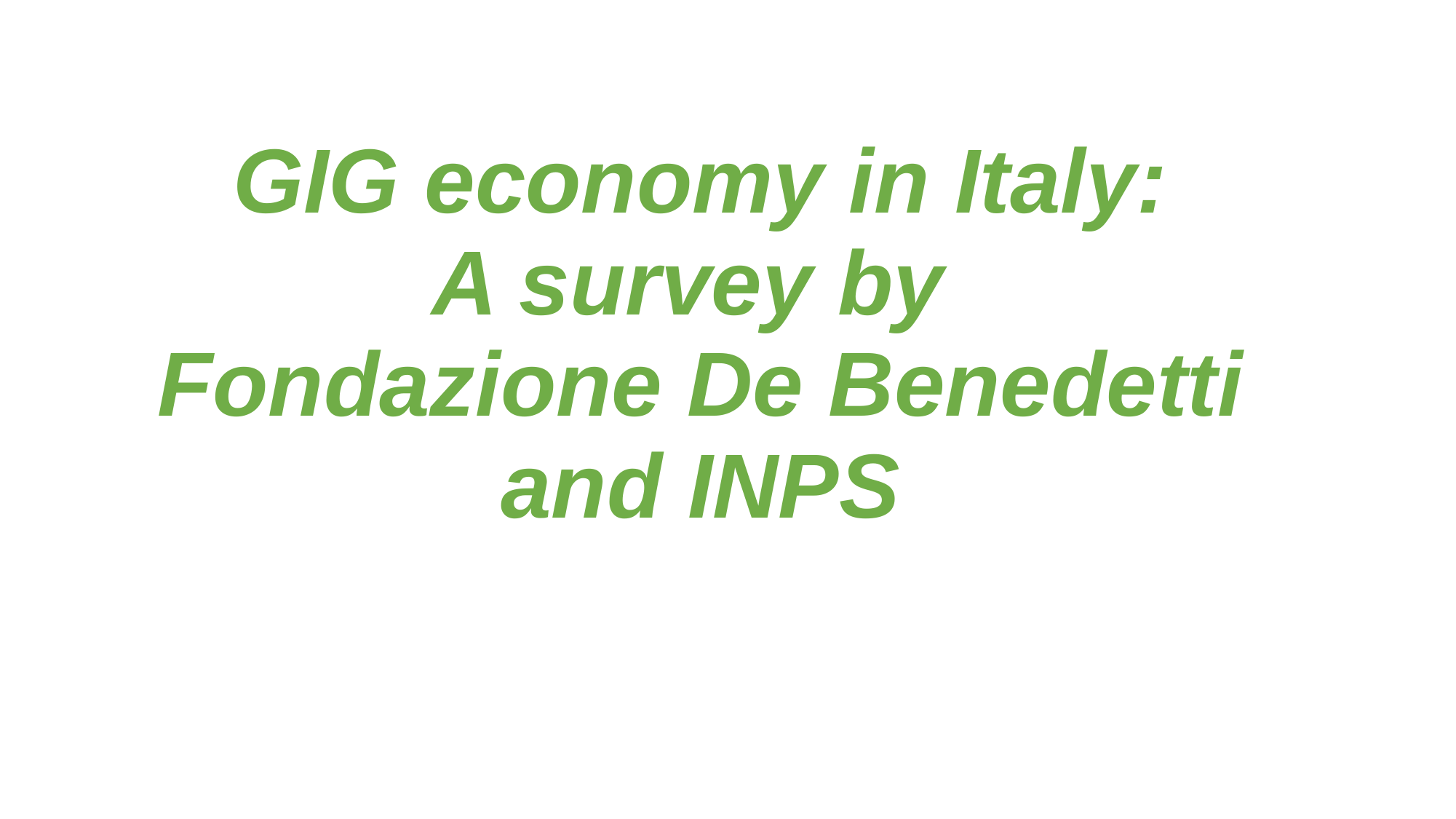

GIG economy in Italy:
A survey by
Fondazione De Benedetti and INPS